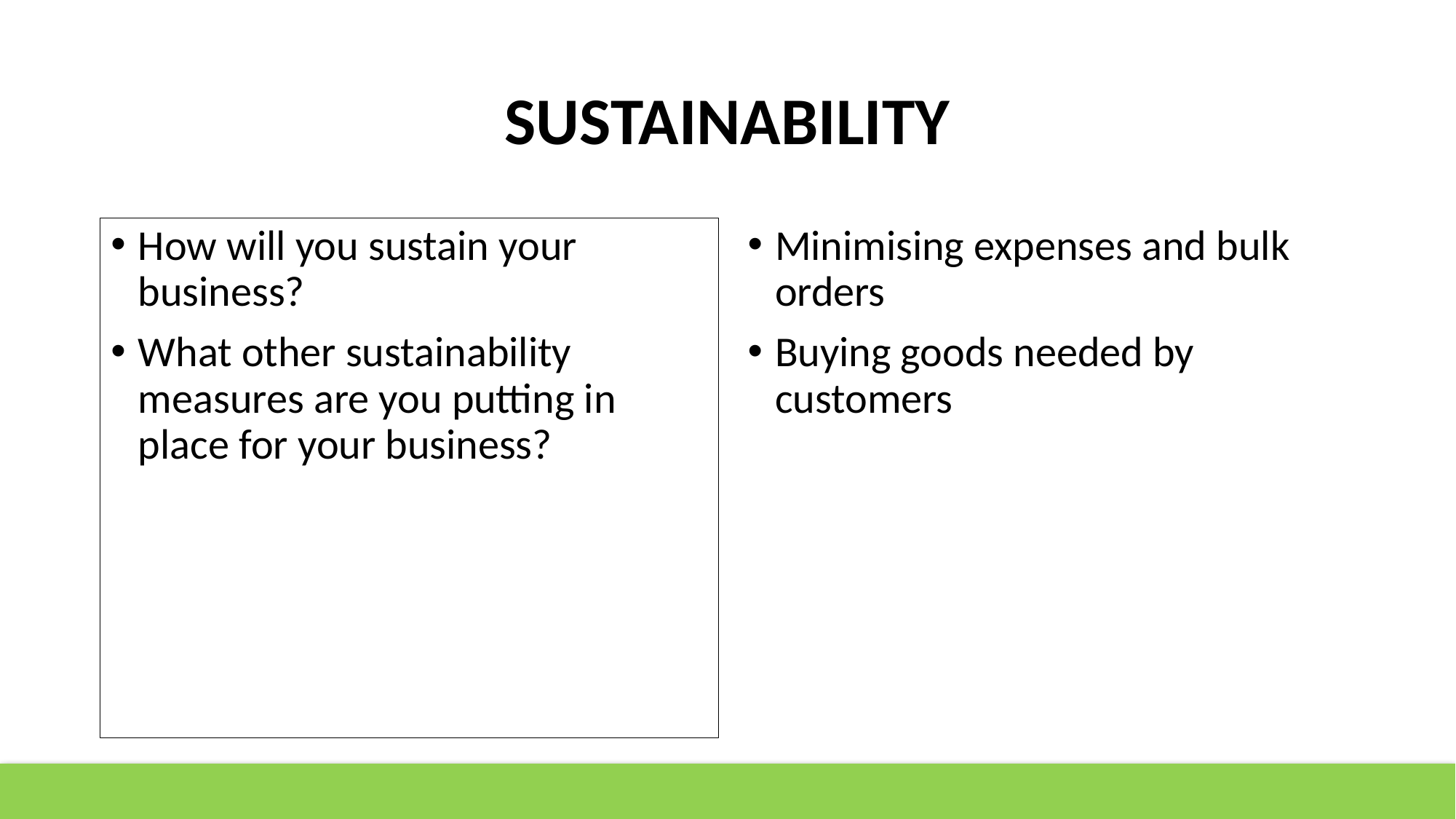

# SUSTAINABILITY
How will you sustain your business?
What other sustainability measures are you putting in place for your business?
Minimising expenses and bulk orders
Buying goods needed by customers